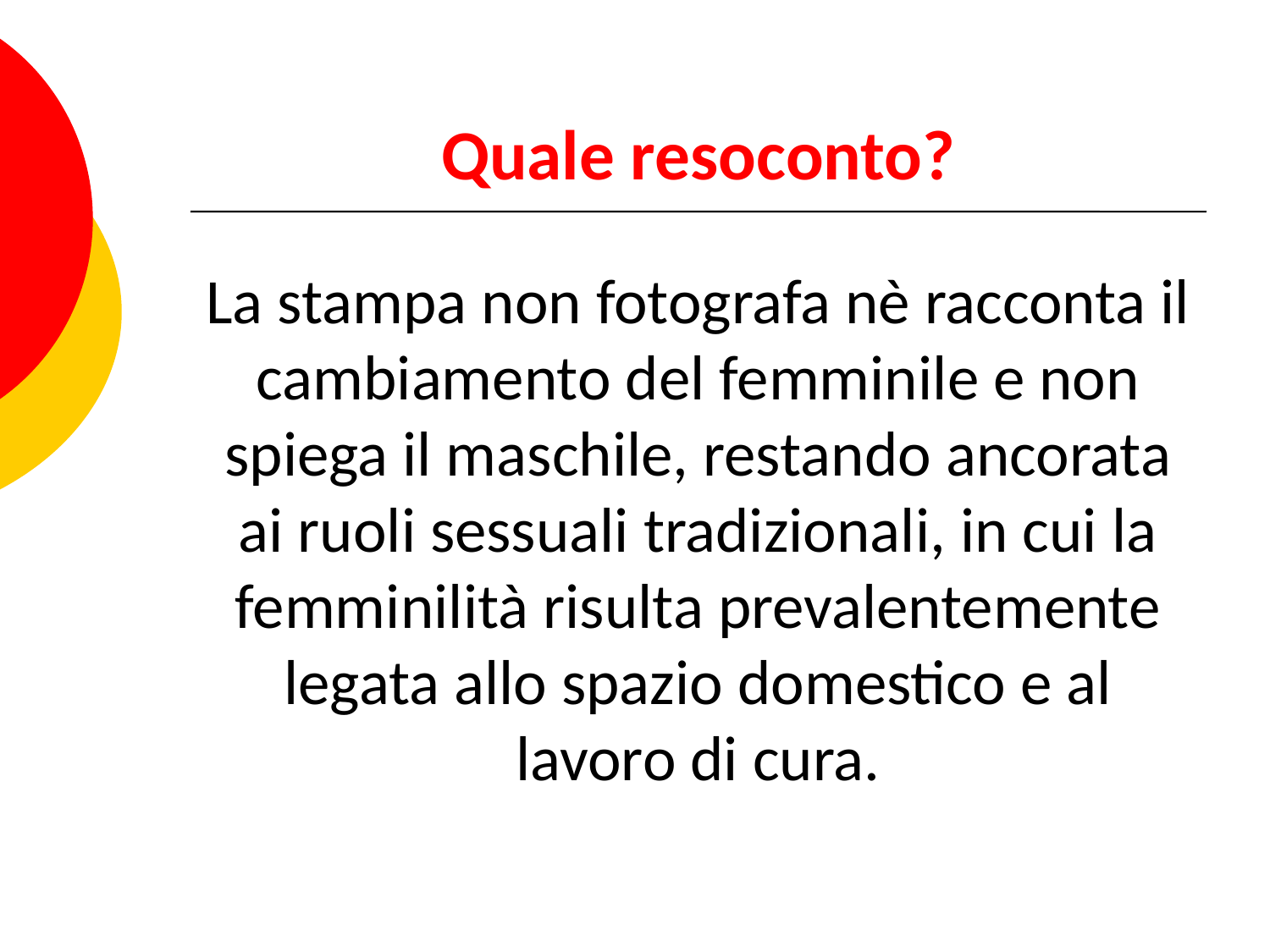

# Quale resoconto?
La stampa non fotografa nè racconta il cambiamento del femminile e non spiega il maschile, restando ancorata ai ruoli sessuali tradizionali, in cui la femminilità risulta prevalentemente legata allo spazio domestico e al lavoro di cura.